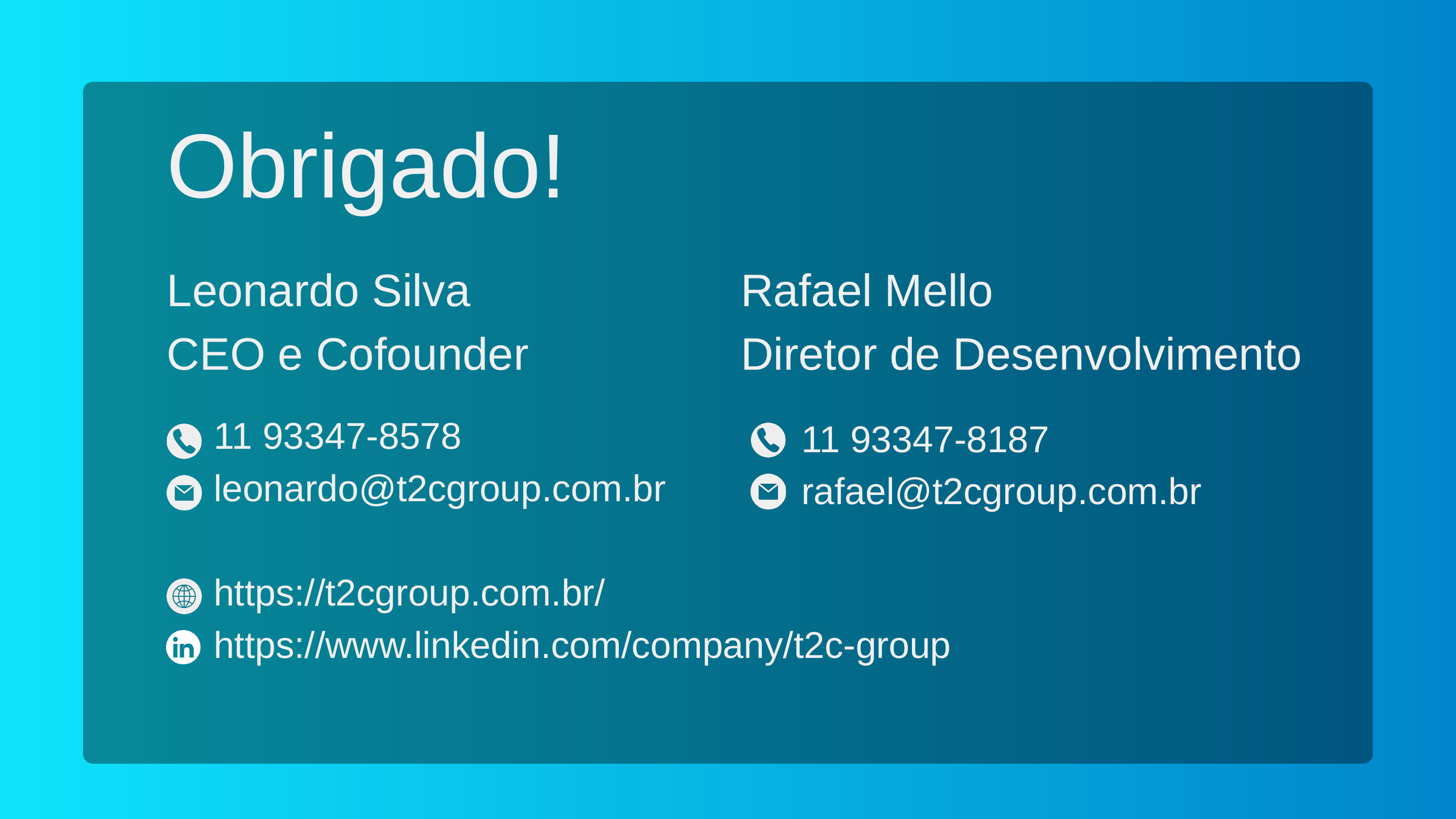

Obrigado!
Leonardo Silva
CEO e Cofounder
Rafael Mello
Diretor de Desenvolvimento
11 93347-8578
leonardo@t2cgroup.com.br

https://t2cgroup.com.br/
https://www.linkedin.com/company/t2c-group
11 93347-8187
rafael@t2cgroup.com.br